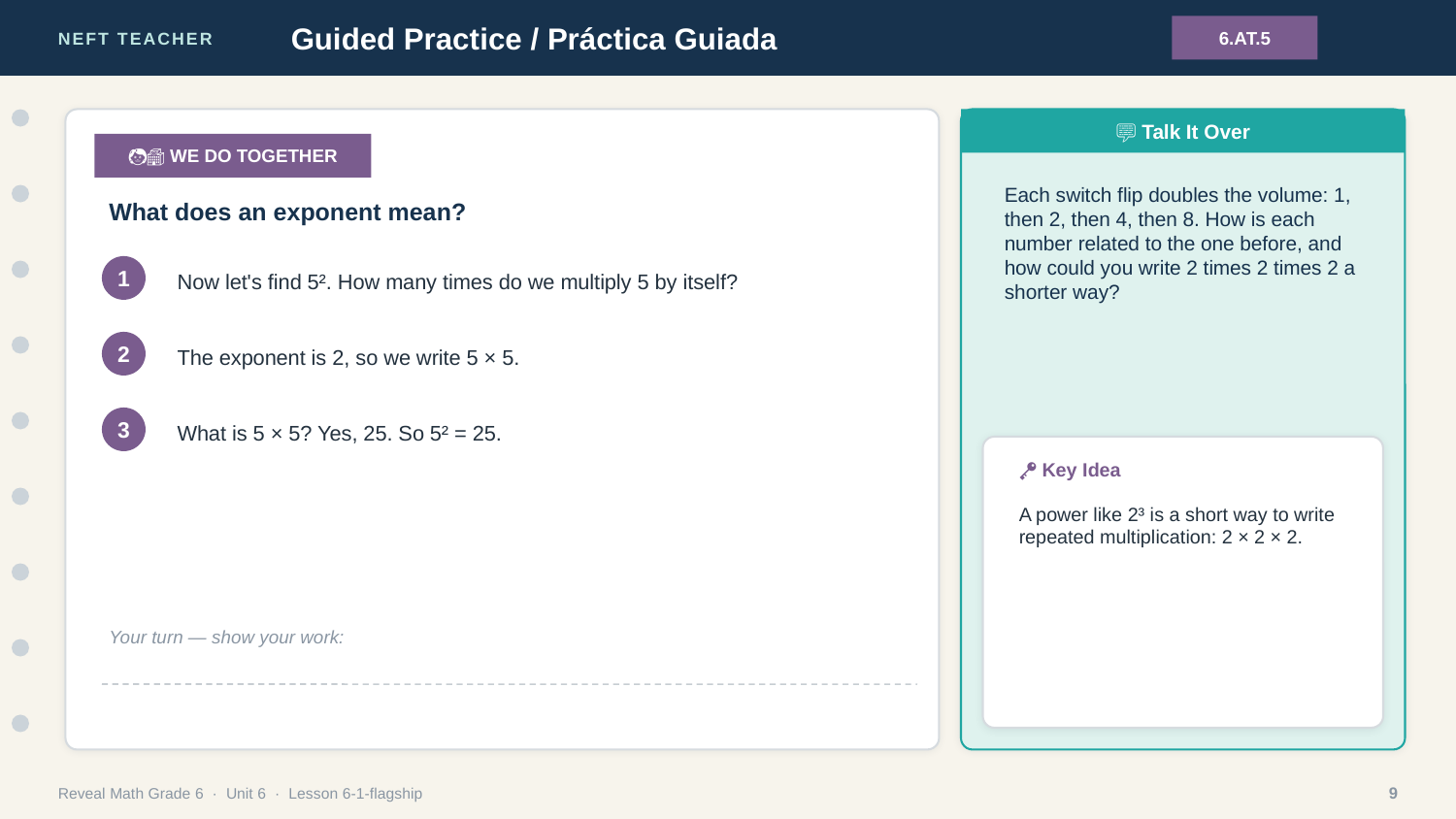

NEFT TEACHER
Guided Practice / Práctica Guiada
6.AT.5

💬 Talk It Over
👩‍🏫 WE DO TOGETHER
Each switch flip doubles the volume: 1, then 2, then 4, then 8. How is each number related to the one before, and how could you write 2 times 2 times 2 a shorter way?

What does an exponent mean?
Now let's find 5². How many times do we multiply 5 by itself?

1

The exponent is 2, so we write 5 × 5.

2

What is 5 × 5? Yes, 25. So 5² = 25.

3

🔑 Key Idea

A power like 2³ is a short way to write repeated multiplication: 2 × 2 × 2.

Your turn — show your work:

Reveal Math Grade 6  ·  Unit 6  ·  Lesson 6-1-flagship
9